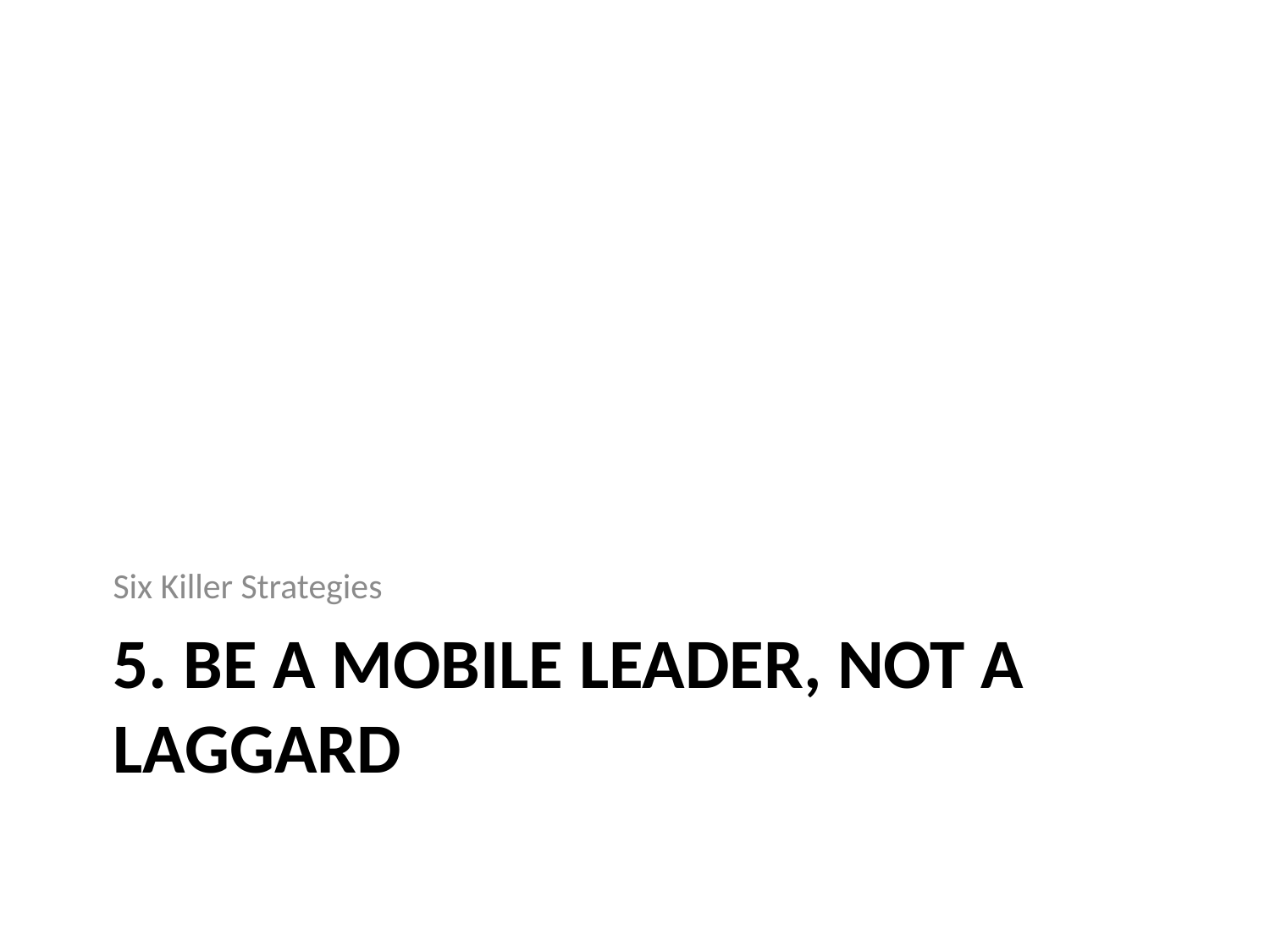

Six Killer Strategies
# 5. Be a mobile leader, not a laggard